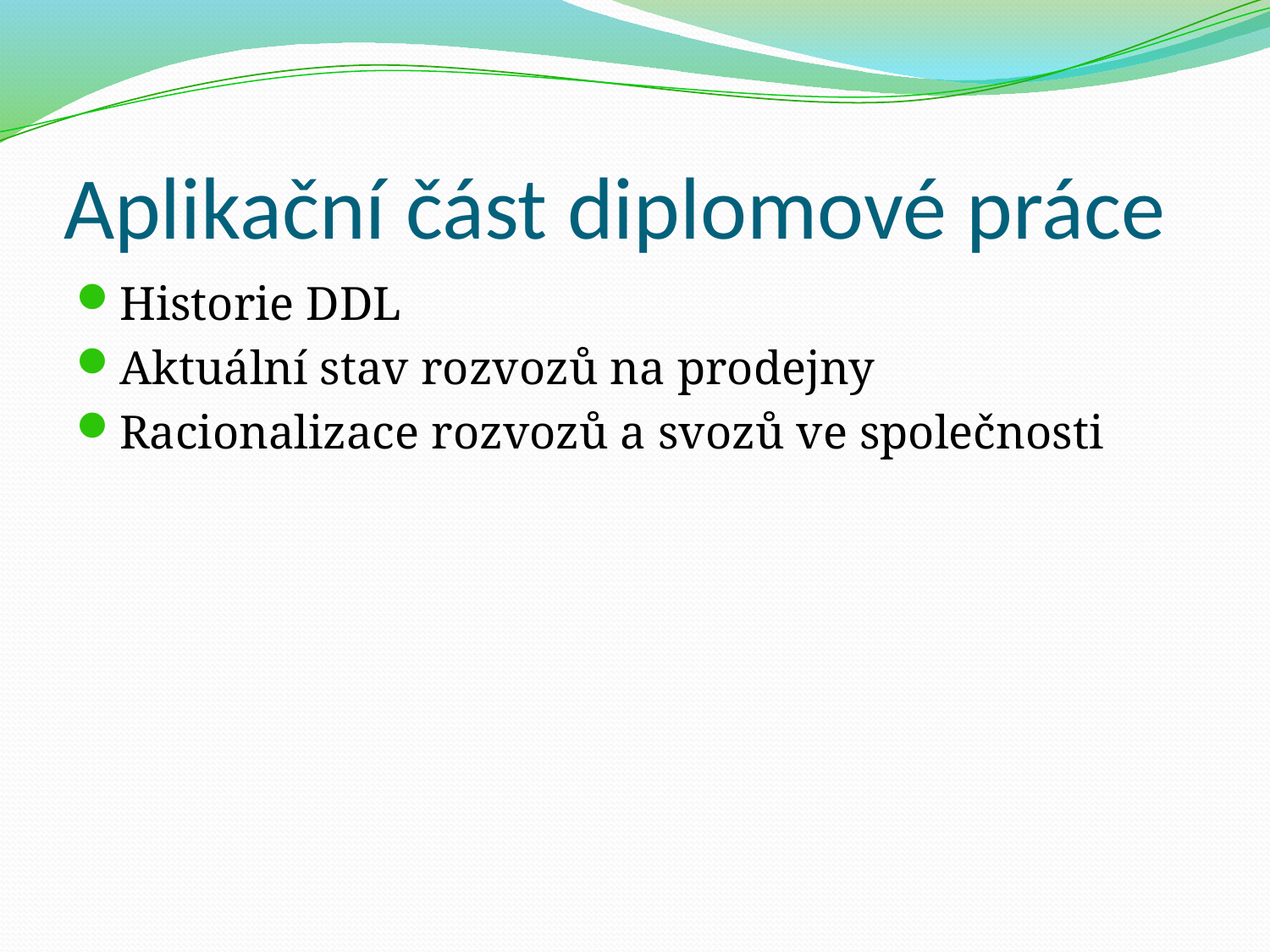

# Aplikační část diplomové práce
Historie DDL
Aktuální stav rozvozů na prodejny
Racionalizace rozvozů a svozů ve společnosti